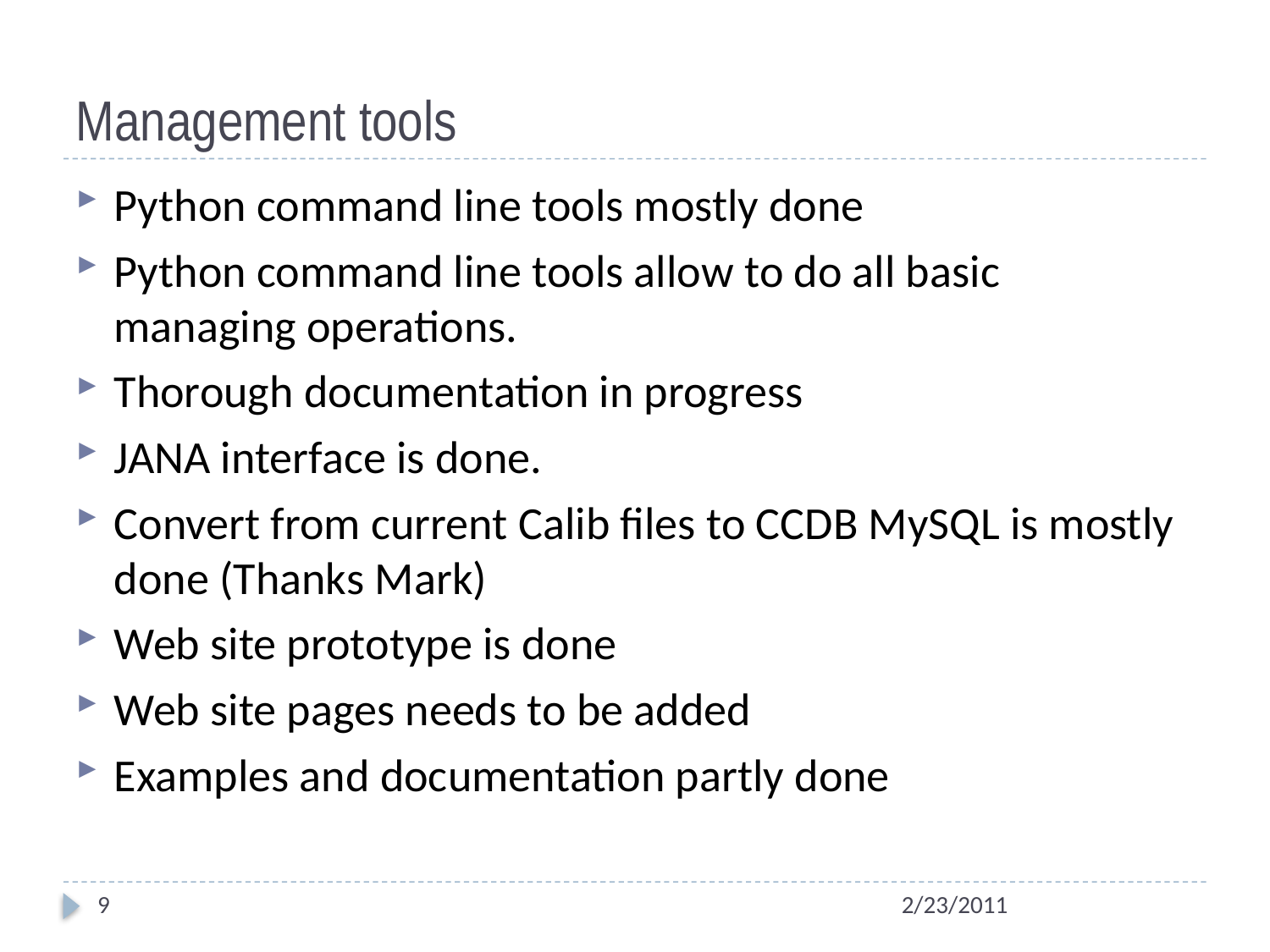

# Management tools
Python command line tools mostly done
Python command line tools allow to do all basic managing operations.
Thorough documentation in progress
JANA interface is done.
Convert from current Calib files to CCDB MySQL is mostly done (Thanks Mark)
Web site prototype is done
Web site pages needs to be added
Examples and documentation partly done

9
2/23/2011